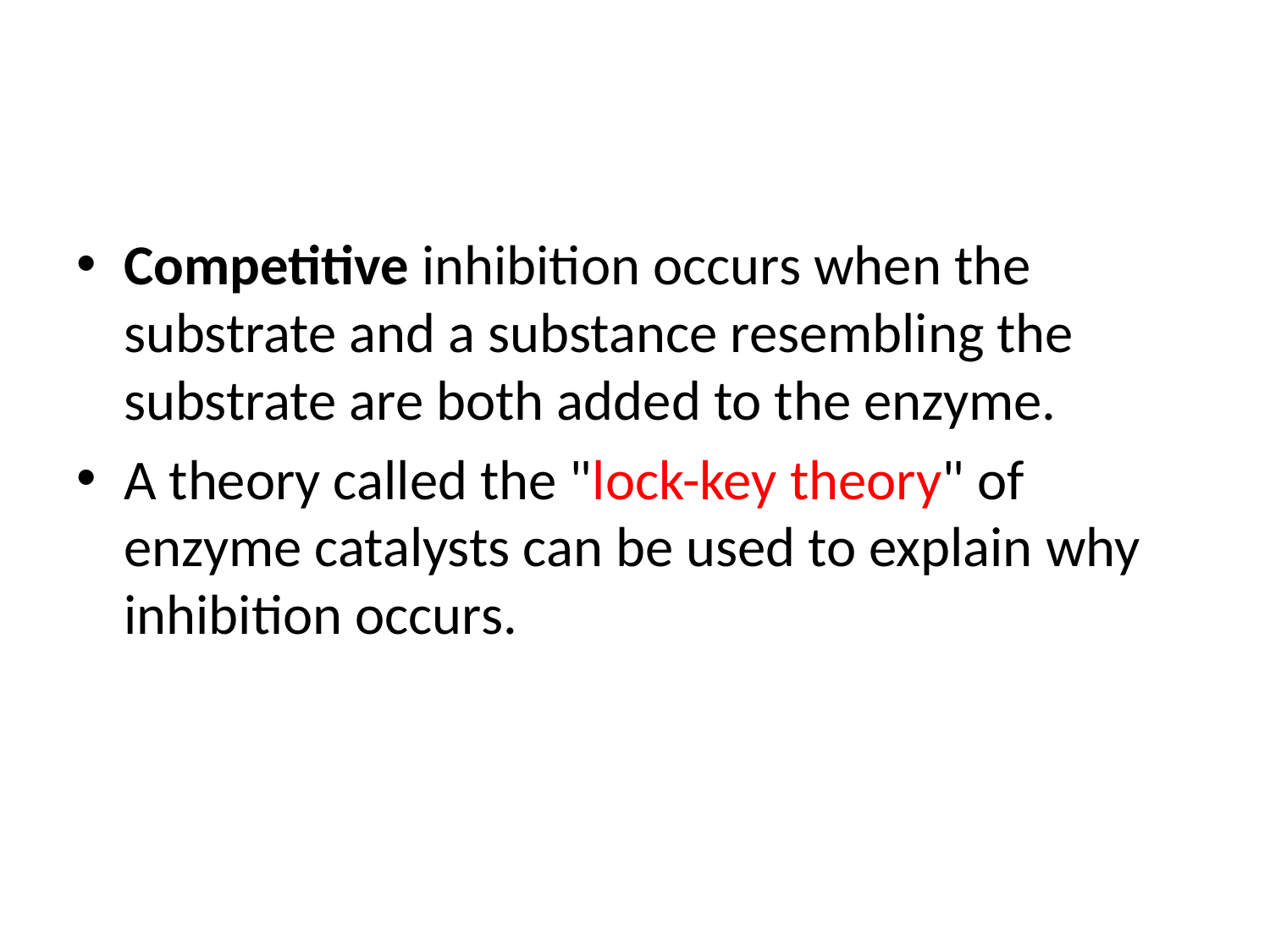

#
Competitive inhibition occurs when the substrate and a substance resembling the substrate are both added to the enzyme.
A theory called the "lock-key theory" of enzyme catalysts can be used to explain why inhibition occurs.